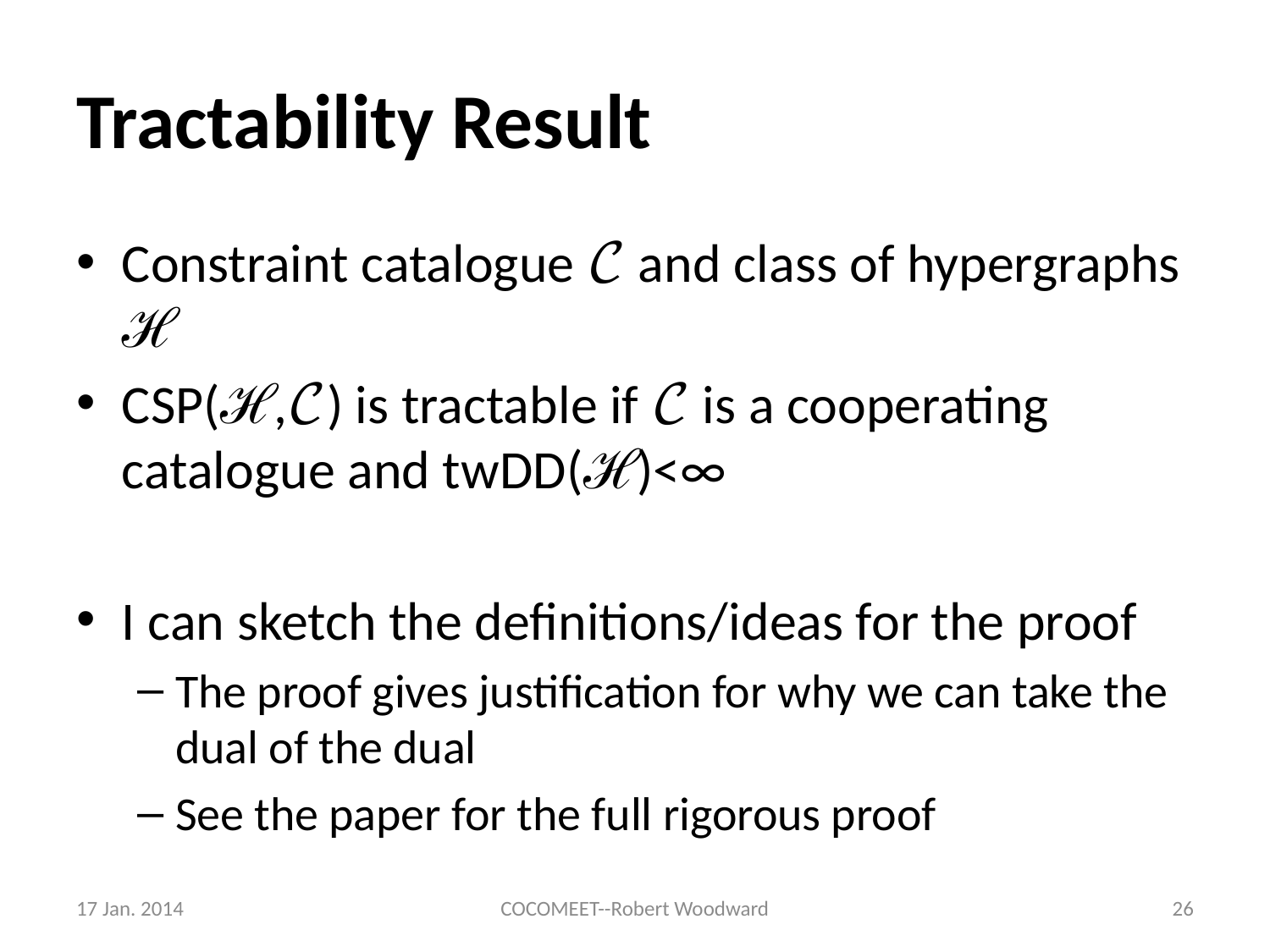

# Tractability Result
Constraint catalogue 𝒞 and class of hypergraphs ℋ
CSP(ℋ,𝒞) is tractable if 𝒞 is a cooperating catalogue and twDD(ℋ)<∞

I can sketch the definitions/ideas for the proof
The proof gives justification for why we can take the dual of the dual
See the paper for the full rigorous proof
17 Jan. 2014
COCOMEET--Robert Woodward
26